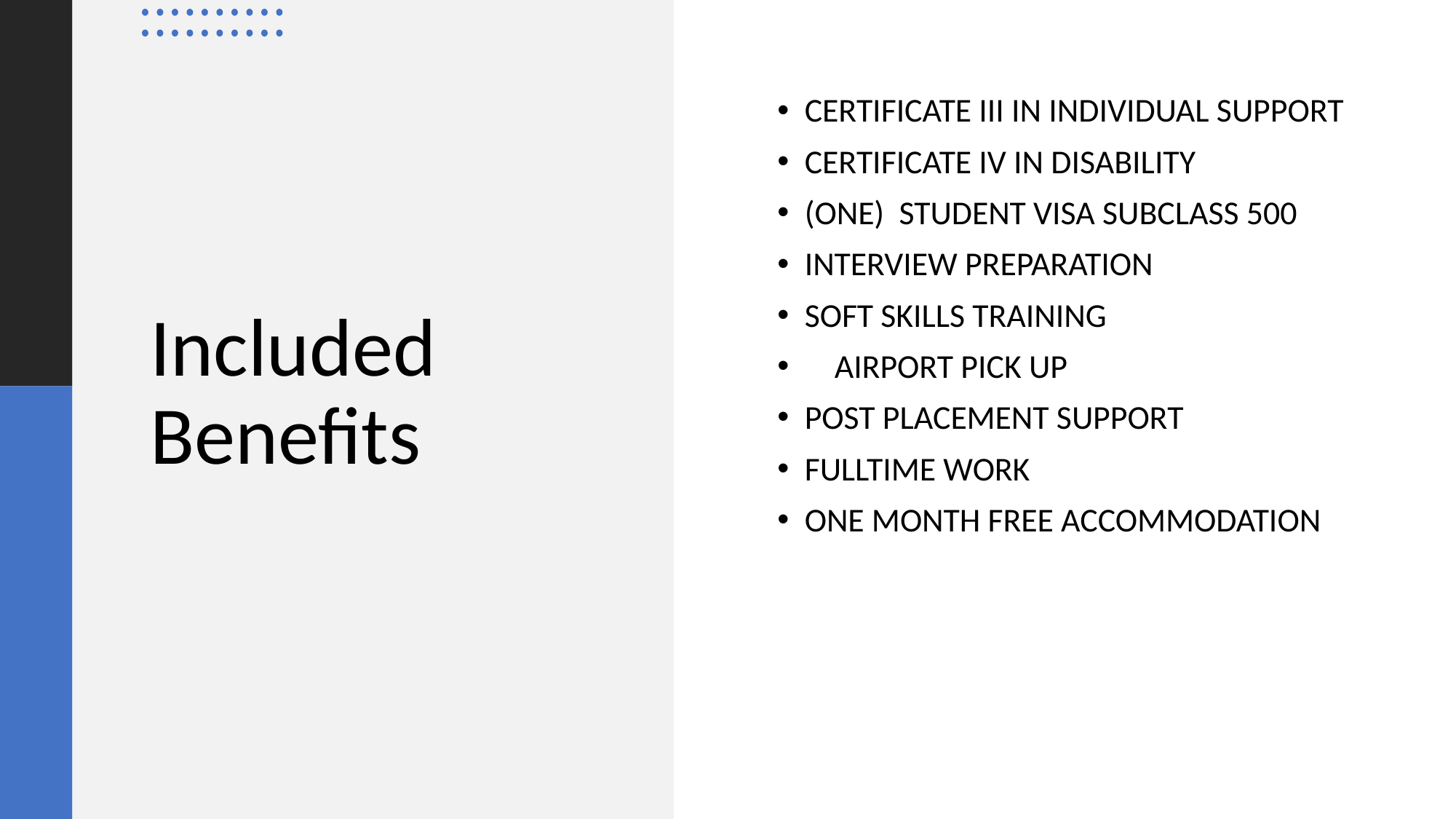

CERTIFICATE III IN INDIVIDUAL SUPPORT
CERTIFICATE IV IN DISABILITY
(ONE)  STUDENT VISA SUBCLASS 500
INTERVIEW PREPARATION
SOFT SKILLS TRAINING
    AIRPORT PICK UP
POST PLACEMENT SUPPORT
FULLTIME WORK
ONE MONTH FREE ACCOMMODATION

# Included Benefits